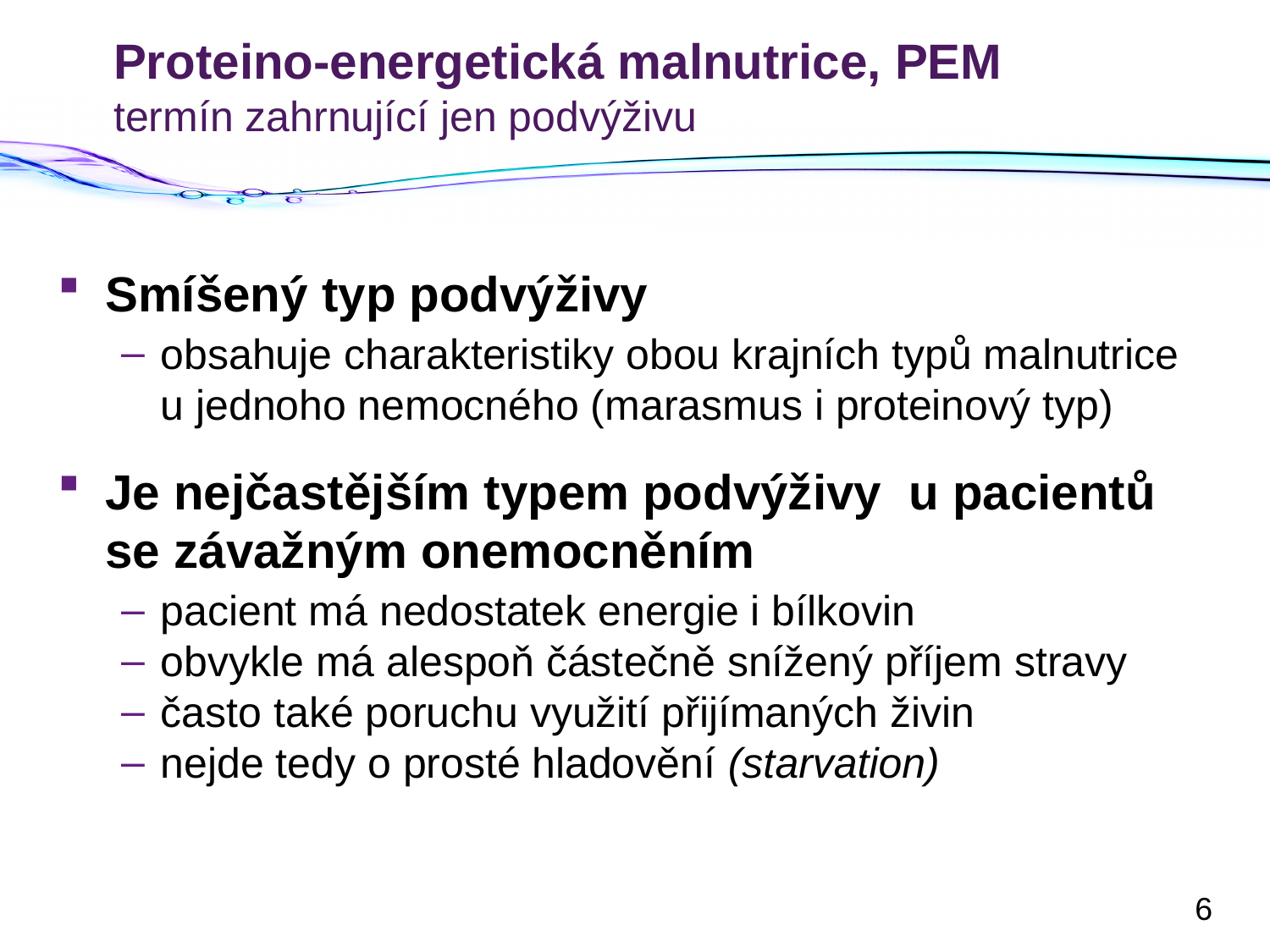

# Proteino-energetická malnutrice, PEM termín zahrnující jen podvýživu
Smíšený typ podvýživy
obsahuje charakteristiky obou krajních typů malnutrice u jednoho nemocného (marasmus i proteinový typ)
Je nejčastějším typem podvýživy  u pacientů se závažným onemocněním
pacient má nedostatek energie i bílkovin
obvykle má alespoň částečně snížený příjem stravy
často také poruchu využití přijímaných živin
nejde tedy o prosté hladovění (starvation)
6